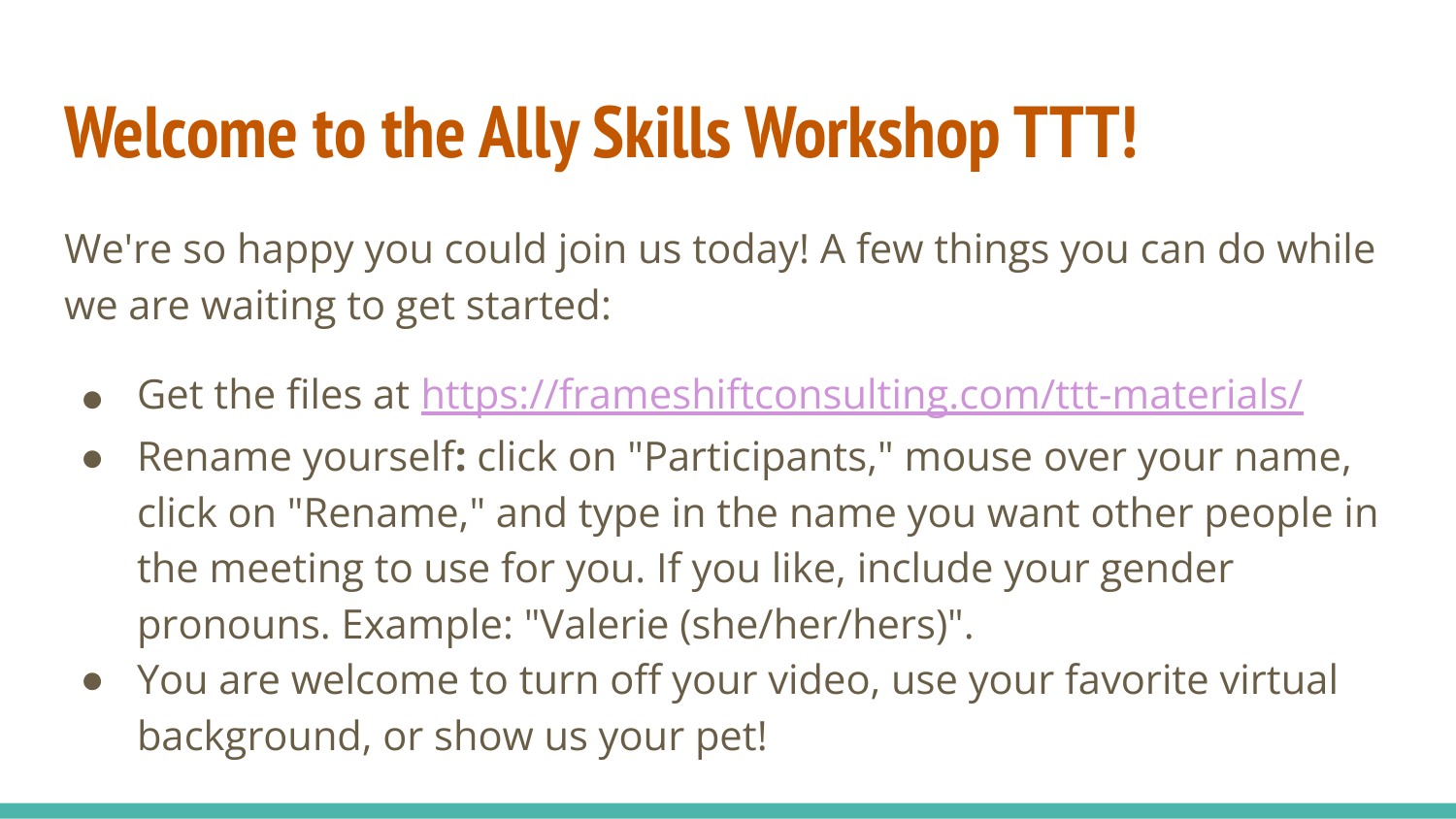

# Welcome to the Ally Skills Workshop TTT!
We're so happy you could join us today! A few things you can do while we are waiting to get started:
Get the files at https://frameshiftconsulting.com/ttt-materials/
Rename yourself: click on "Participants," mouse over your name, click on "Rename," and type in the name you want other people in the meeting to use for you. If you like, include your gender pronouns. Example: "Valerie (she/her/hers)".
You are welcome to turn off your video, use your favorite virtual background, or show us your pet!